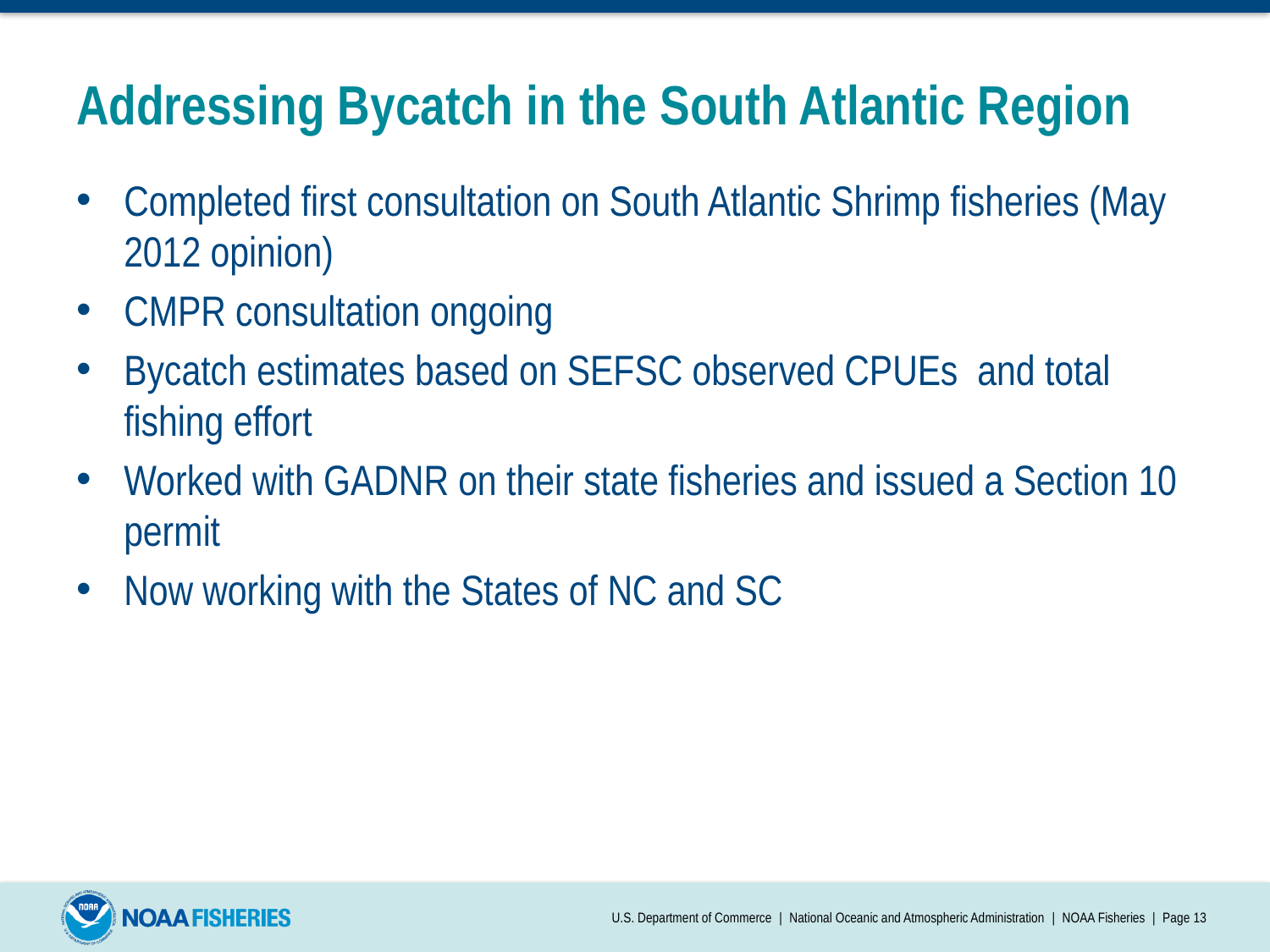

# Addressing Bycatch in the South Atlantic Region
Completed first consultation on South Atlantic Shrimp fisheries (May 2012 opinion)
CMPR consultation ongoing
Bycatch estimates based on SEFSC observed CPUEs  and total fishing effort
Worked with GADNR on their state fisheries and issued a Section 10 permit
Now working with the States of NC and SC

U.S. Department of Commerce | National Oceanic and Atmospheric Administration | NOAA Fisheries | Page 13